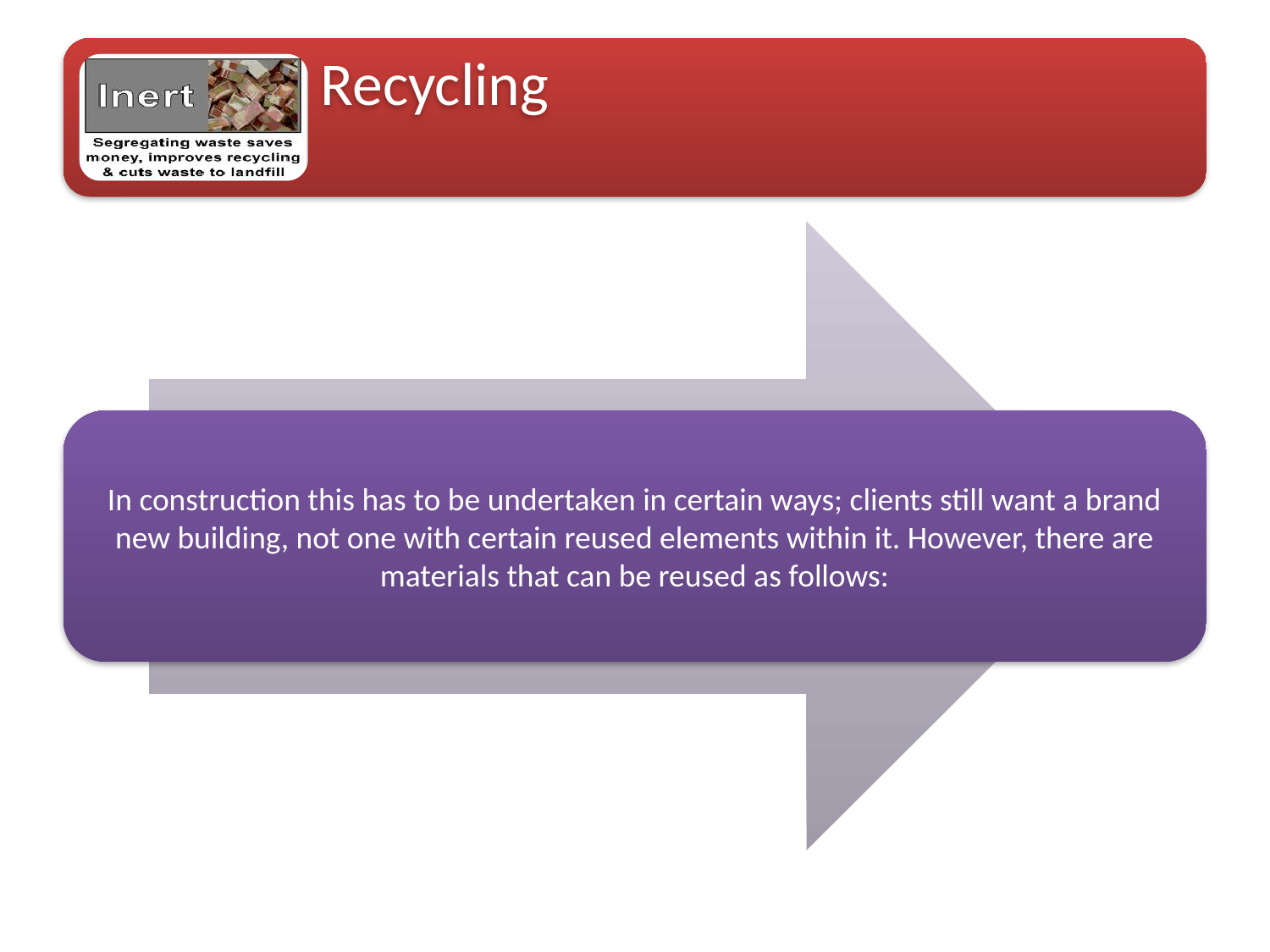

Recycling
In construction this has to be undertaken in certain ways; clients still want a brand new building, not one with certain reused elements within it. However, there are materials that can be reused as follows: